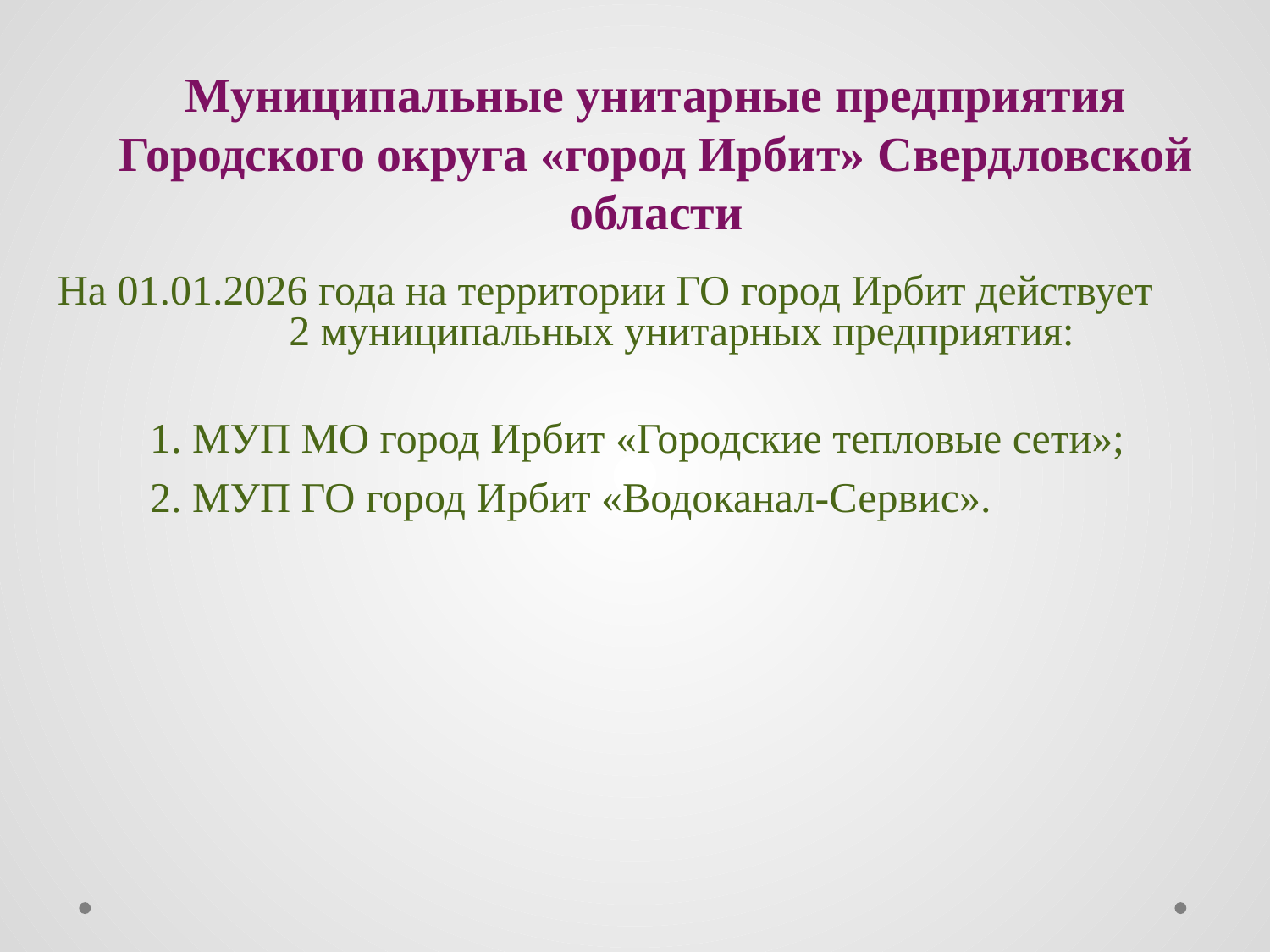

# Муниципальные унитарные предприятия Городского округа «город Ирбит» Свердловской области
На 01.01.2026 года на территории ГО город Ирбит действует            2 муниципальных унитарных предприятия:

         1. МУП МО город Ирбит «Городские тепловые сети»;
         2. МУП ГО город Ирбит «Водоканал-Сервис».